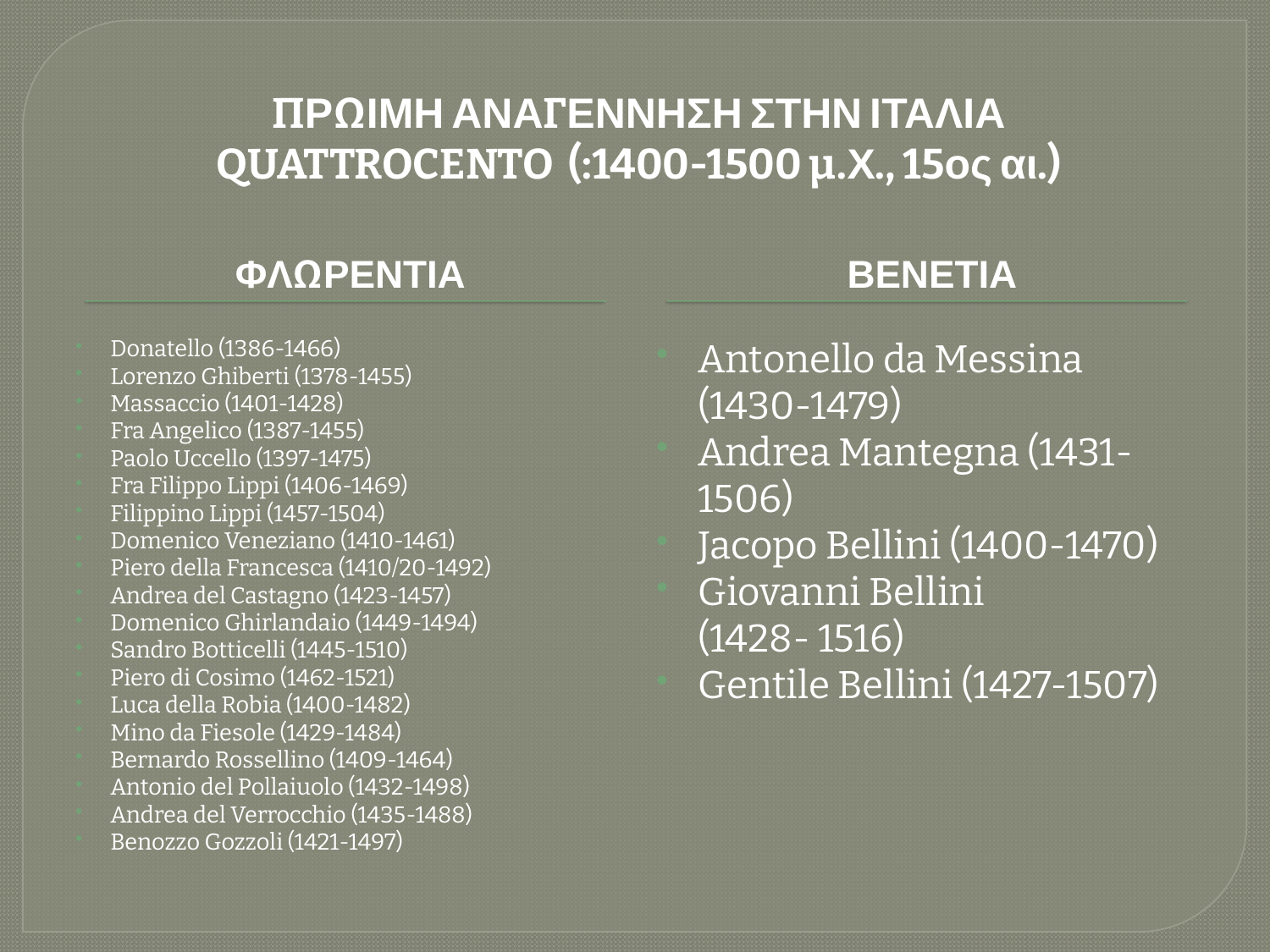

# ΠΡΩΙΜΗ ΑΝΑΓΕΝΝΗΣΗ ΣΤΗΝ ΙΤΑΛΙΑ QUATTROCENTO  (:1400-1500 μ.Χ., 15ος αι.)
ΦΛΩΡΕΝΤΙΑ
ΒΕΝΕΤΙΑ
Donatello (1386-1466)
Lorenzo Ghiberti (1378-1455)
Massaccio (1401-1428)
Fra Angelico (1387-1455)
Paolo Uccello (1397-1475)
Fra Filippo Lippi (1406-1469)
Filippino Lippi (1457-1504)
Domenico Veneziano (1410-1461)
Piero della Francesca (1410/20-1492)
Andrea del Castagno (1423-1457)
Domenico Ghirlandaio (1449-1494)
Sandro Botticelli (1445-1510)
Piero di Cosimo (1462-1521)
Luca della Robia (1400-1482)
Mino da Fiesole (1429-1484)
Bernardo Rossellino (1409-1464)
Antonio del Pollaiuolo (1432-1498)
Andrea del Verrocchio (1435-1488)
Benozzo Gozzoli (1421-1497)

Antonello da Messina (1430-1479)
Andrea Mantegna (1431-1506)
Jacopo Bellini (1400-1470)
Giovanni Bellini (1428- 1516)
Gentile Bellini (1427-1507)